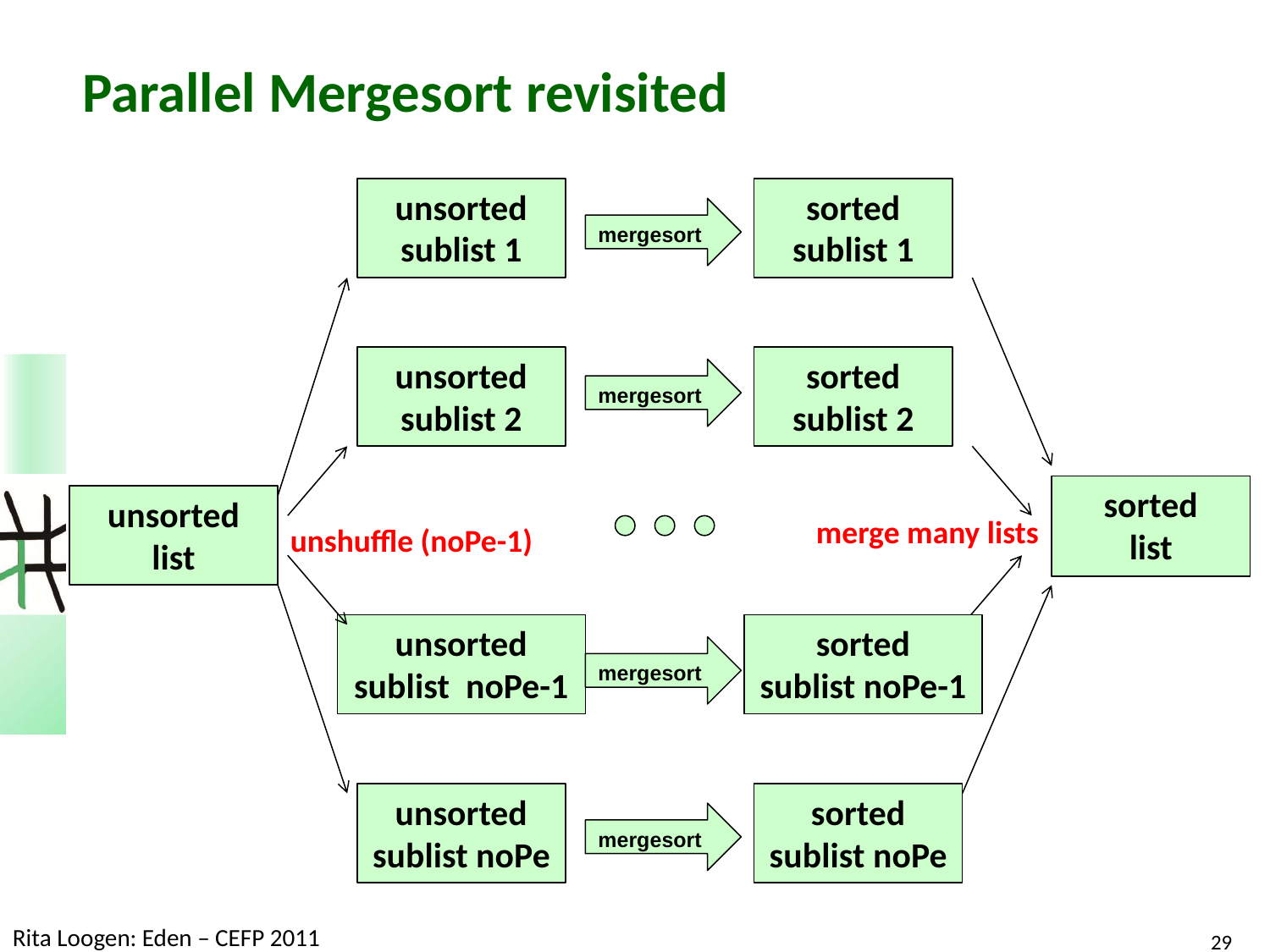

# Parallel Mergesort revisited
unsorted
sublist 1
sorted
sublist 1
mergesort
unsorted
sublist 2
sorted
sublist 2
mergesort
sorted
list
unsorted
list
merge many lists
unshuffle (noPe-1)

unsorted
sublist  noPe-1
sorted
sublist noPe-1
mergesort
unsorted
sublist noPe
sorted
sublist noPe
mergesort
Rita Loogen: Eden – CEFP 2011
29